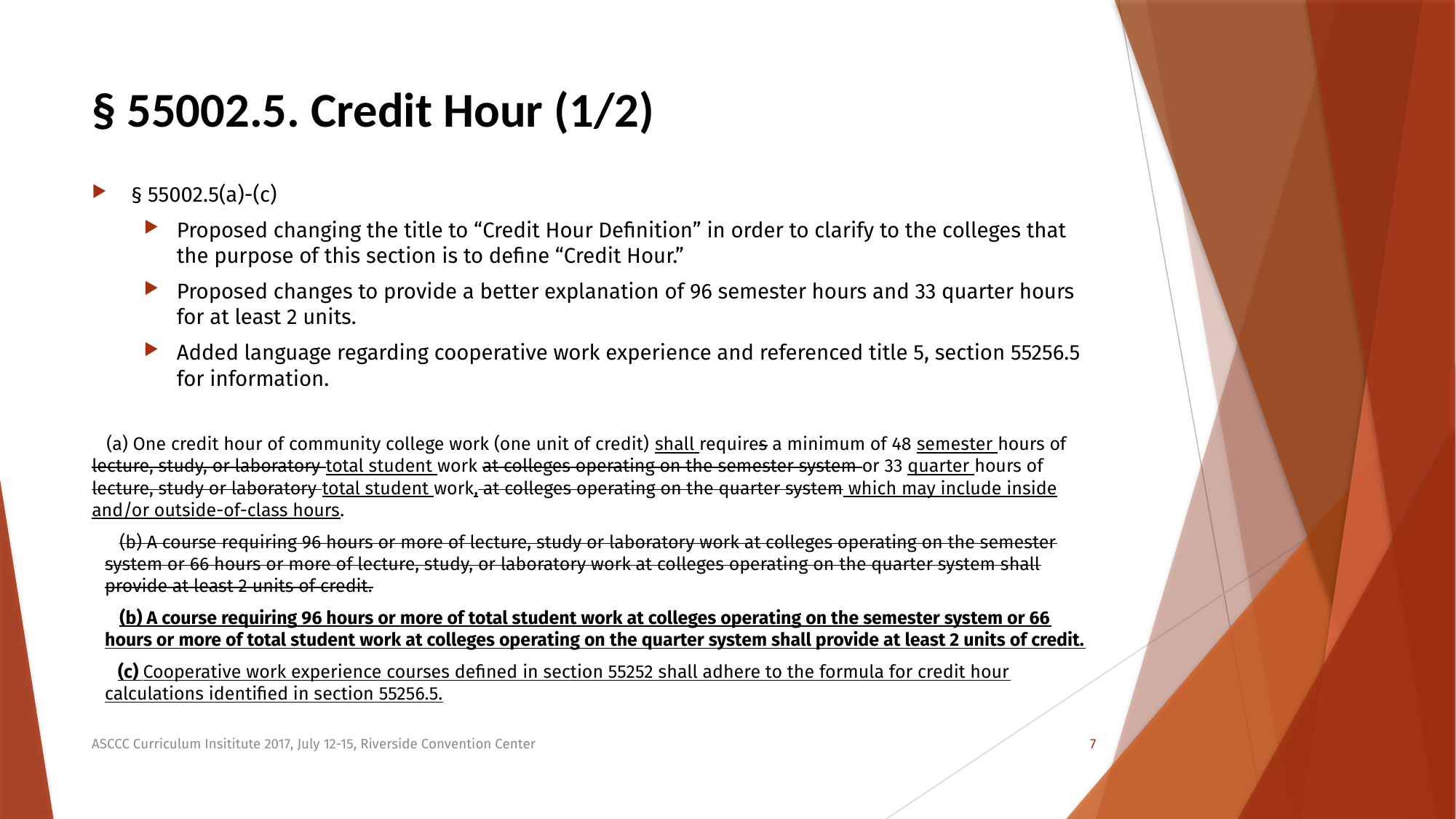

# § 55002.5. Credit Hour (1/2)
§ 55002.5(a)-(c)
Proposed changing the title to “Credit Hour Definition” in order to clarify to the colleges that the purpose of this section is to define “Credit Hour.”
Proposed changes to provide a better explanation of 96 semester hours and 33 quarter hours for at least 2 units.
Added language regarding cooperative work experience and referenced title 5, section 55256.5 for information.

   (a) One credit hour of community college work (one unit of credit) shall requires a minimum of 48 semester hours of lecture, study, or laboratory total student work at colleges operating on the semester system or 33 quarter hours of lecture, study or laboratory total student work, at colleges operating on the quarter system which may include inside and/or outside-of-class hours.
   (b) A course requiring 96 hours or more of lecture, study or laboratory work at colleges operating on the semester system or 66 hours or more of lecture, study, or laboratory work at colleges operating on the quarter system shall provide at least 2 units of credit.
   (b) A course requiring 96 hours or more of total student work at colleges operating on the semester system or 66 hours or more of total student work at colleges operating on the quarter system shall provide at least 2 units of credit.
   (c) Cooperative work experience courses defined in section 55252 shall adhere to the formula for credit hour calculations identified in section 55256.5.

ASCCC Curriculum Insititute 2017, July 12-15, Riverside Convention Center
7